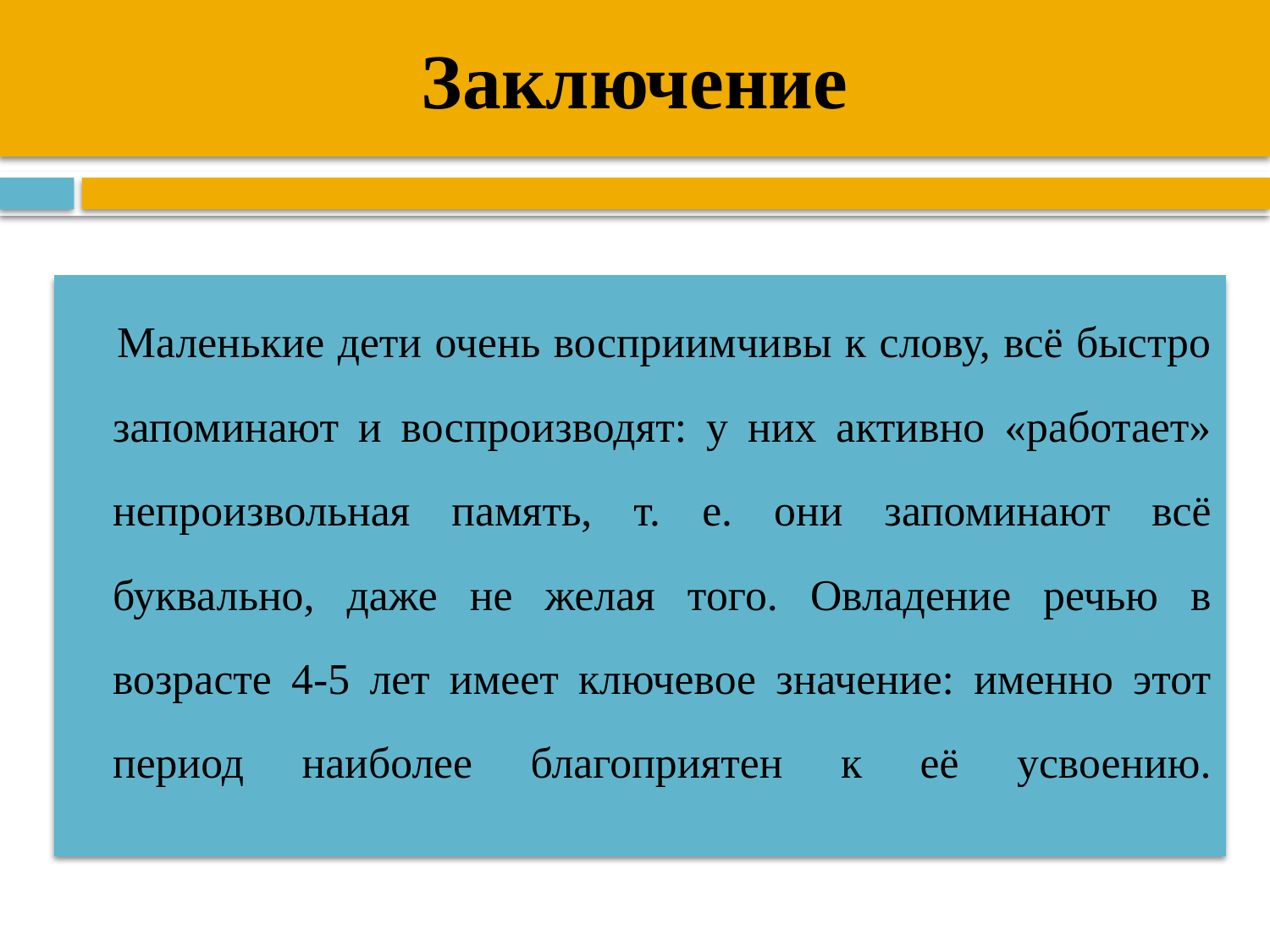

# Заключение
    Маленькие дети очень восприимчивы к слову, всё быстро запоминают и воспроизводят: у них активно «работает» непроизвольная память, т. е. они запоминают всё буквально, даже не желая того. Овладение речью в возрасте 4-5 лет имеет ключевое значение: именно этот период наиболее благоприятен к её усвоению.